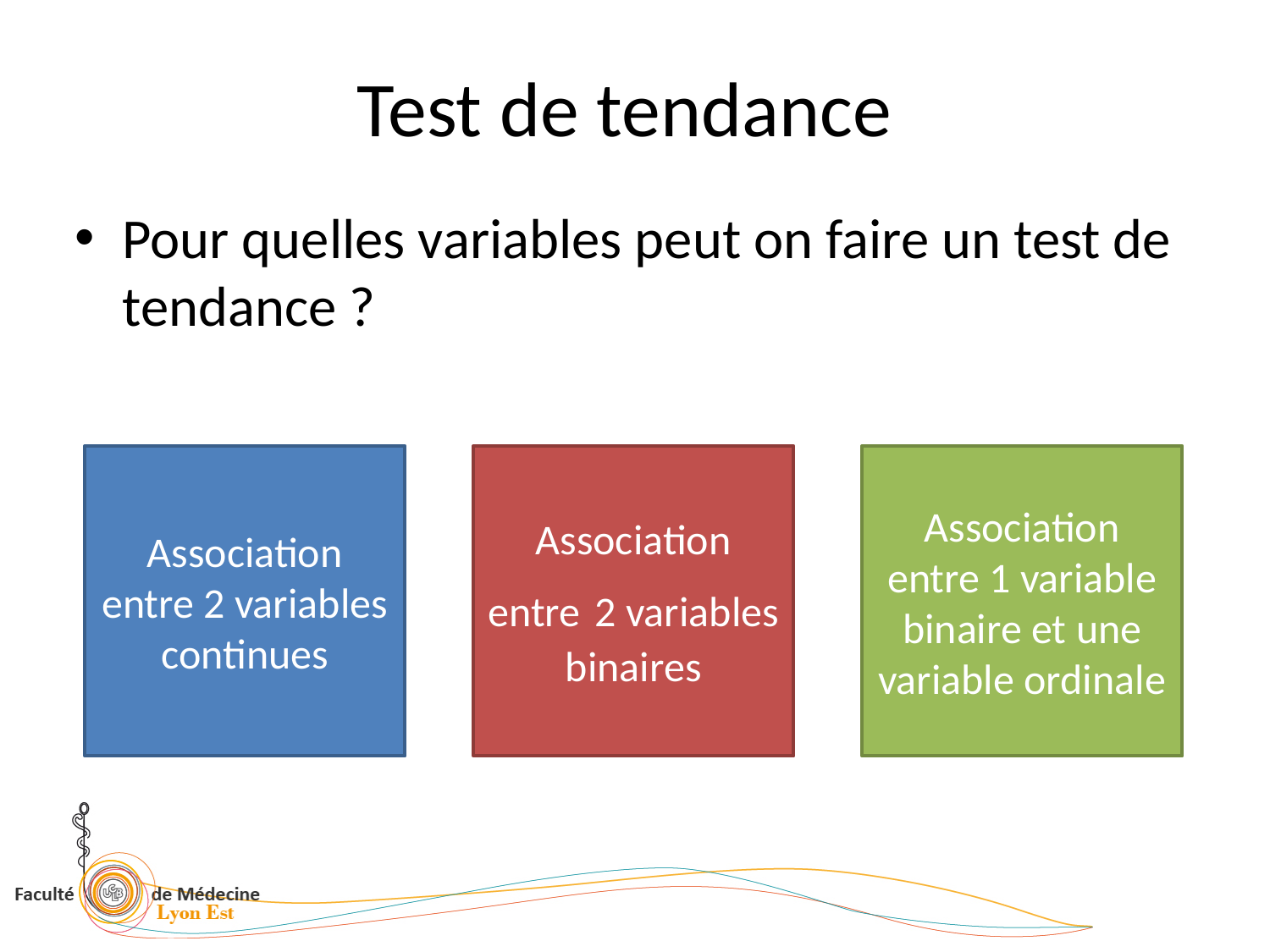

# Test de tendance
Pour quelles variables peut on faire un test de tendance ?

Association entre 2 variables continues
Association entre 2 variables binaires
Association entre 1 variable binaire et une variable ordinale